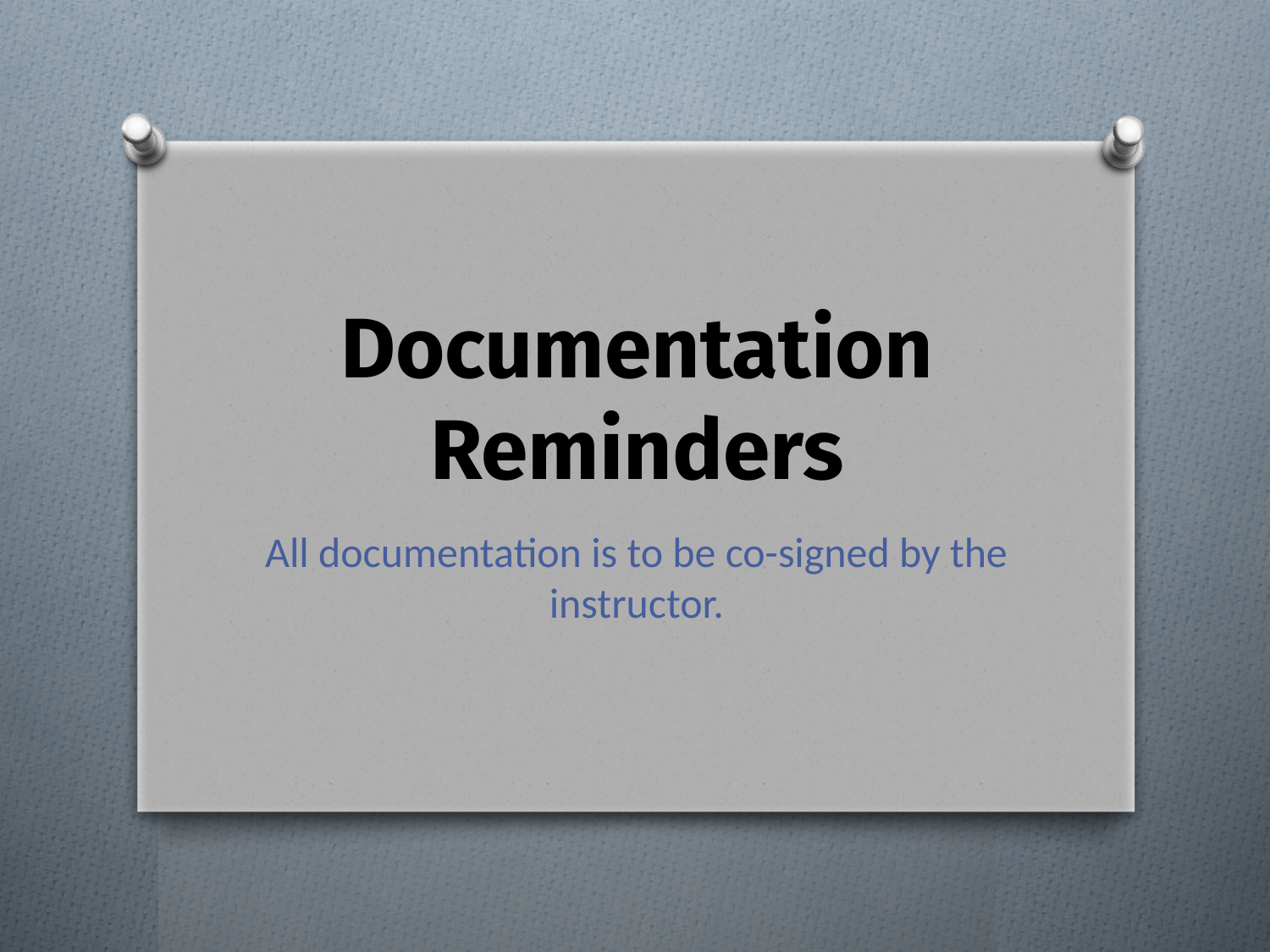

# Documentation Reminders
All documentation is to be co-signed by the instructor.